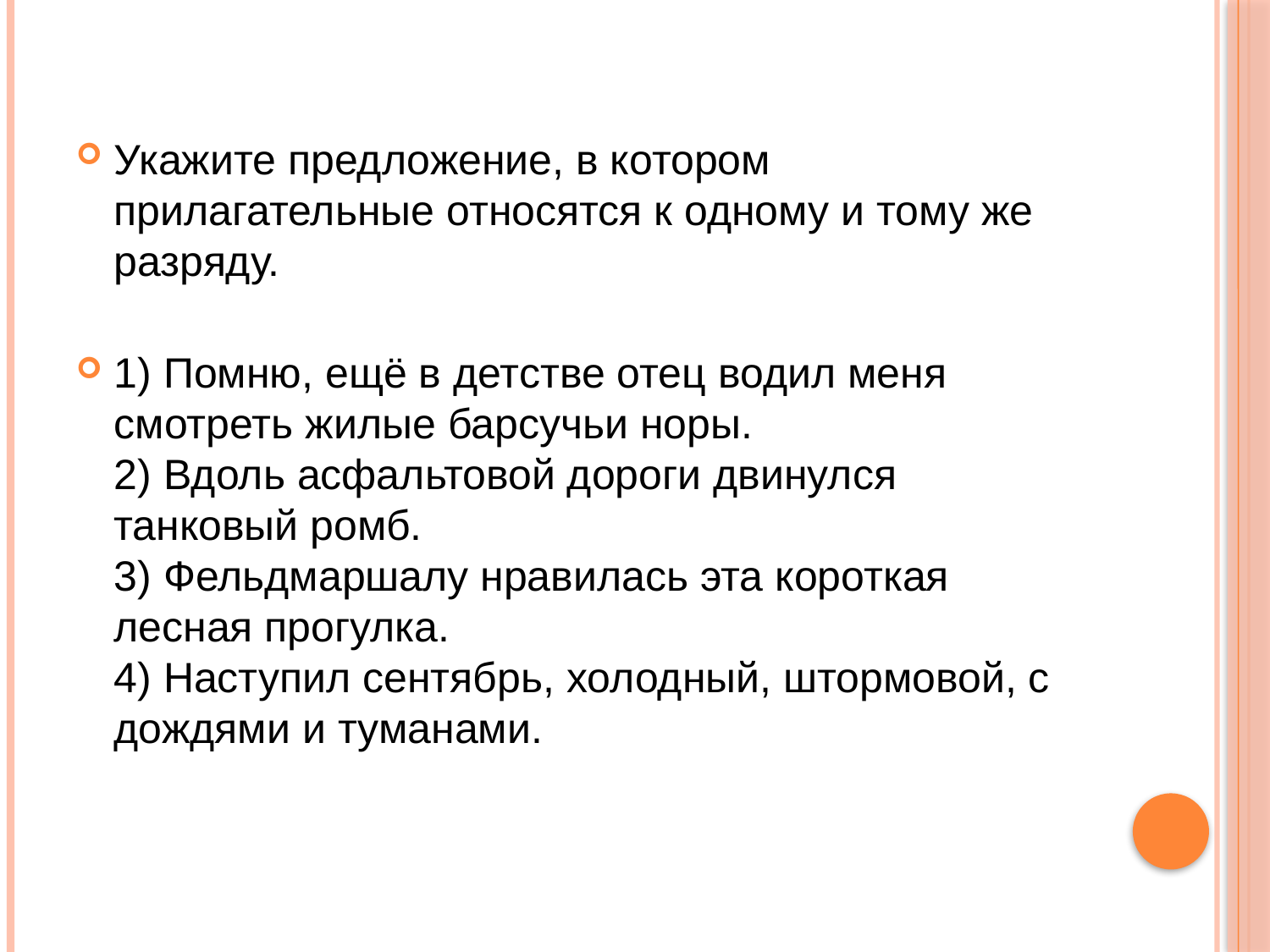

#
Укажите предложение, в котором прилагательные относятся к одному и тому же разряду.
1) Помню, ещё в детстве отец водил меня смотреть жилые барсучьи норы.  
2) Вдоль асфальтовой дороги двинулся танковый ромб.
3) Фельдмаршалу нравилась эта короткая лесная прогулка.  
4) Наступил сентябрь, холодный, штормовой, с дождями и туманами.